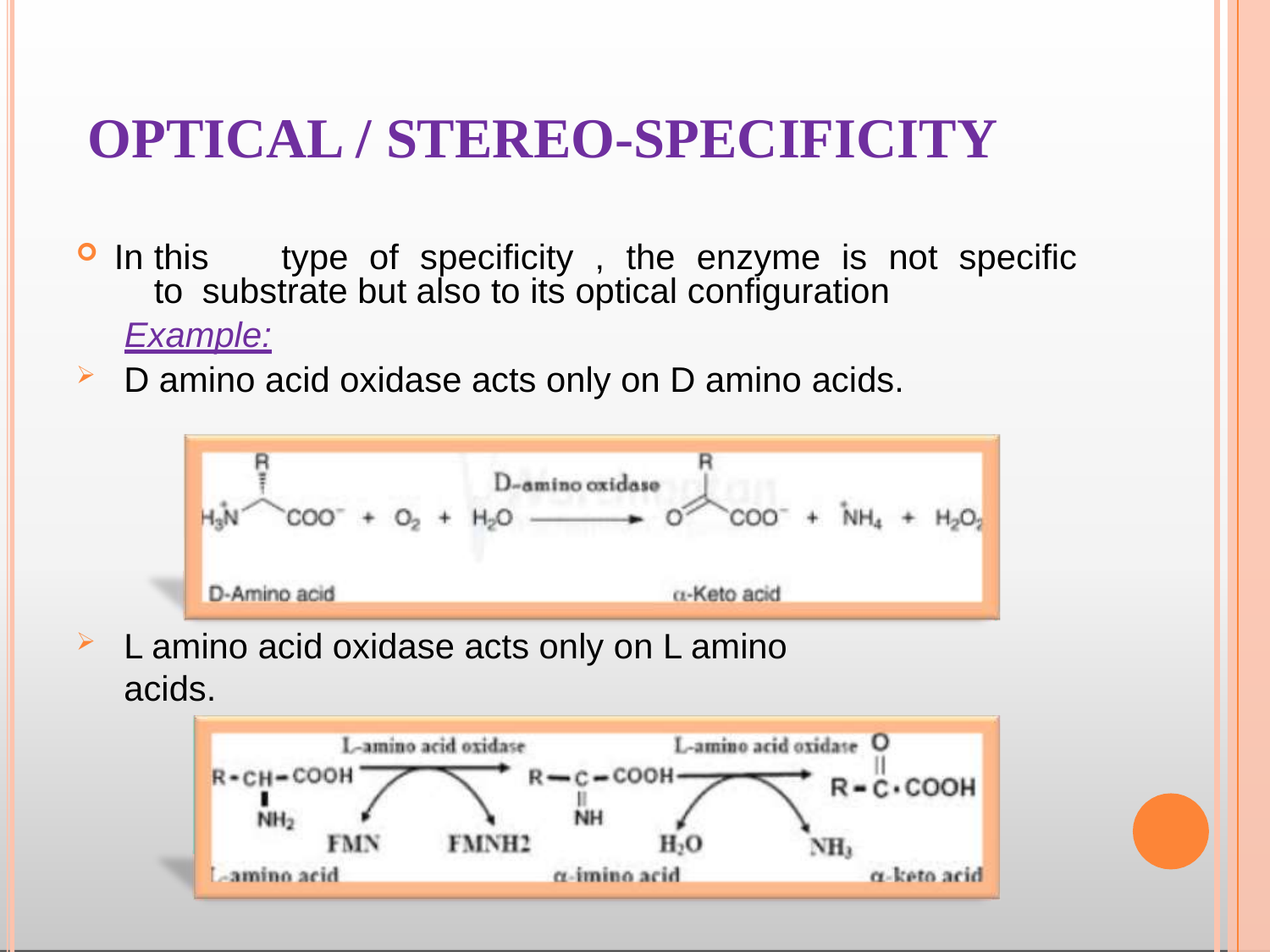

# OPTICAL / STEREO-SPECIFICITY
In	this	type	of	specificity	,	the	enzyme	is	not	specific	to  substrate but also to its optical configuration
Example:
D amino acid oxidase acts only on D amino acids.

L amino acid oxidase acts only on L amino acids.